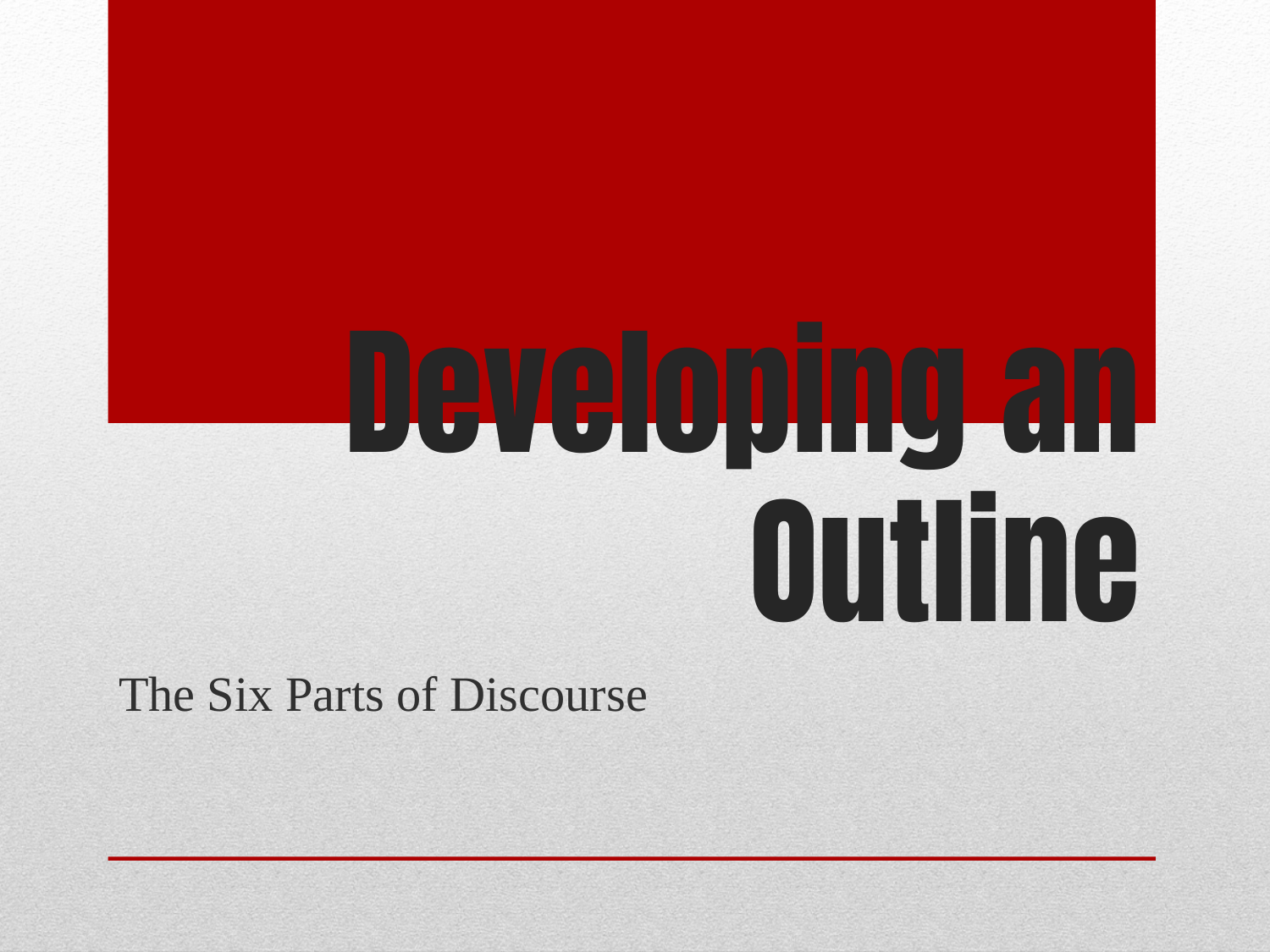

# Developing an Outline
The Six Parts of Discourse